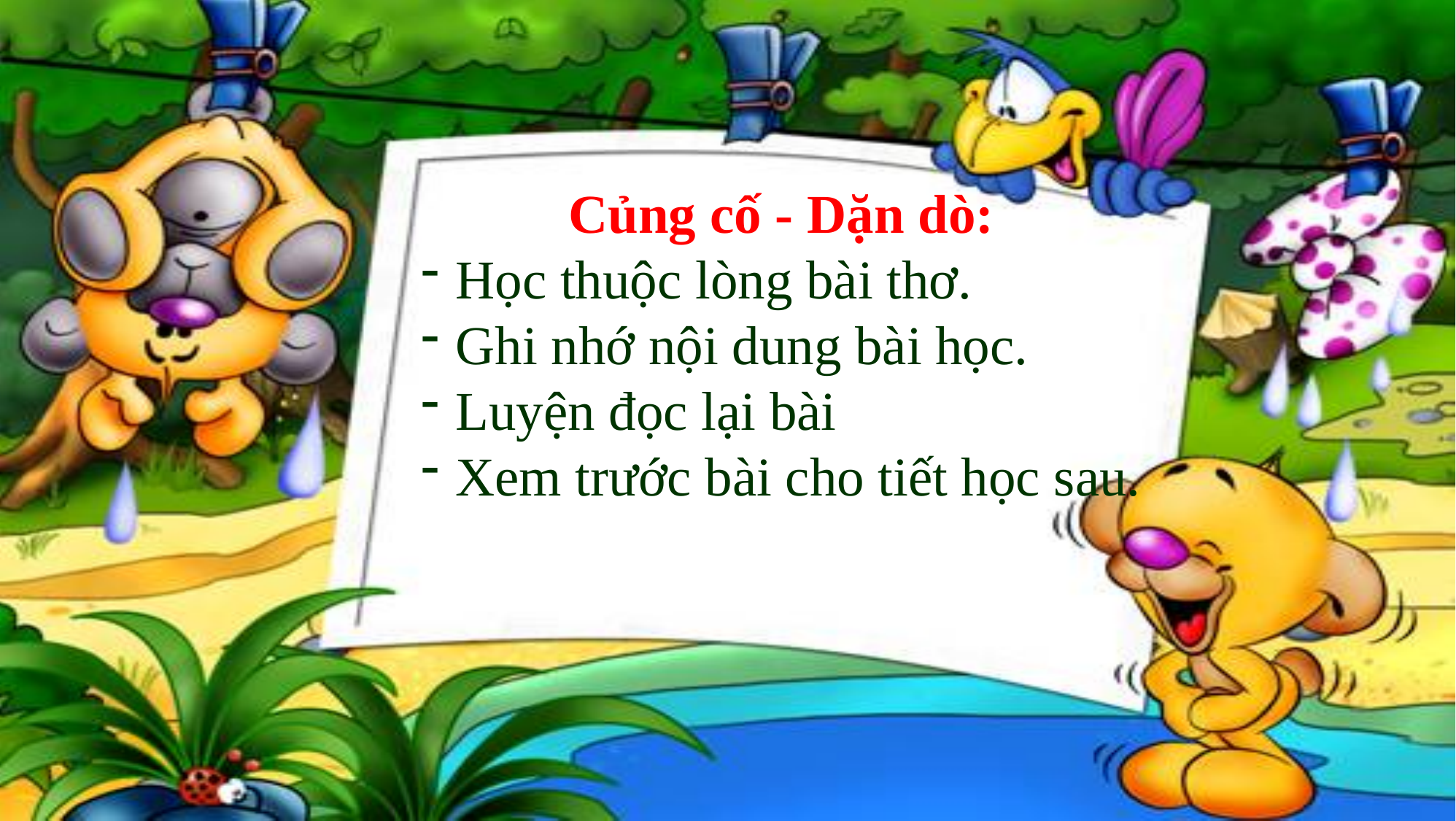

Củng cố - Dặn dò:
Học thuộc lòng bài thơ.
Ghi nhớ nội dung bài học.
Luyện đọc lại bài
Xem trước bài cho tiết học sau.